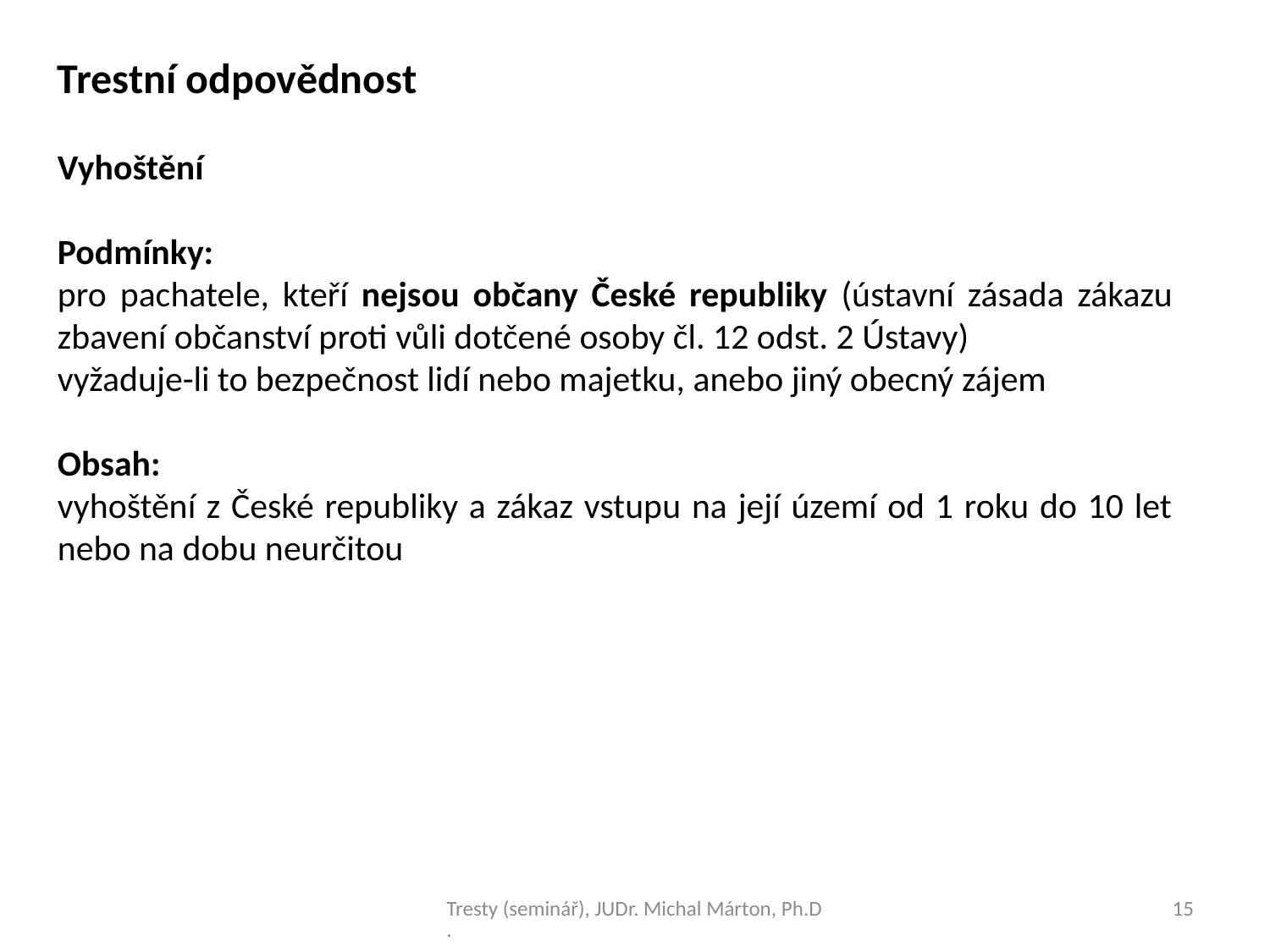

Trestní odpovědnost

Vyhoštění

Podmínky:
pro pachatele, kteří nejsou občany České republiky (ústavní zásada zákazu zbavení občanství proti vůli dotčené osoby čl. 12 odst. 2 Ústavy)
vyžaduje-li to bezpečnost lidí nebo majetku, anebo jiný obecný zájem

Obsah:
vyhoštění z České republiky a zákaz vstupu na její území od 1 roku do 10 let nebo na dobu neurčitou

Tresty (seminář), JUDr. Michal Márton, Ph.D.
15